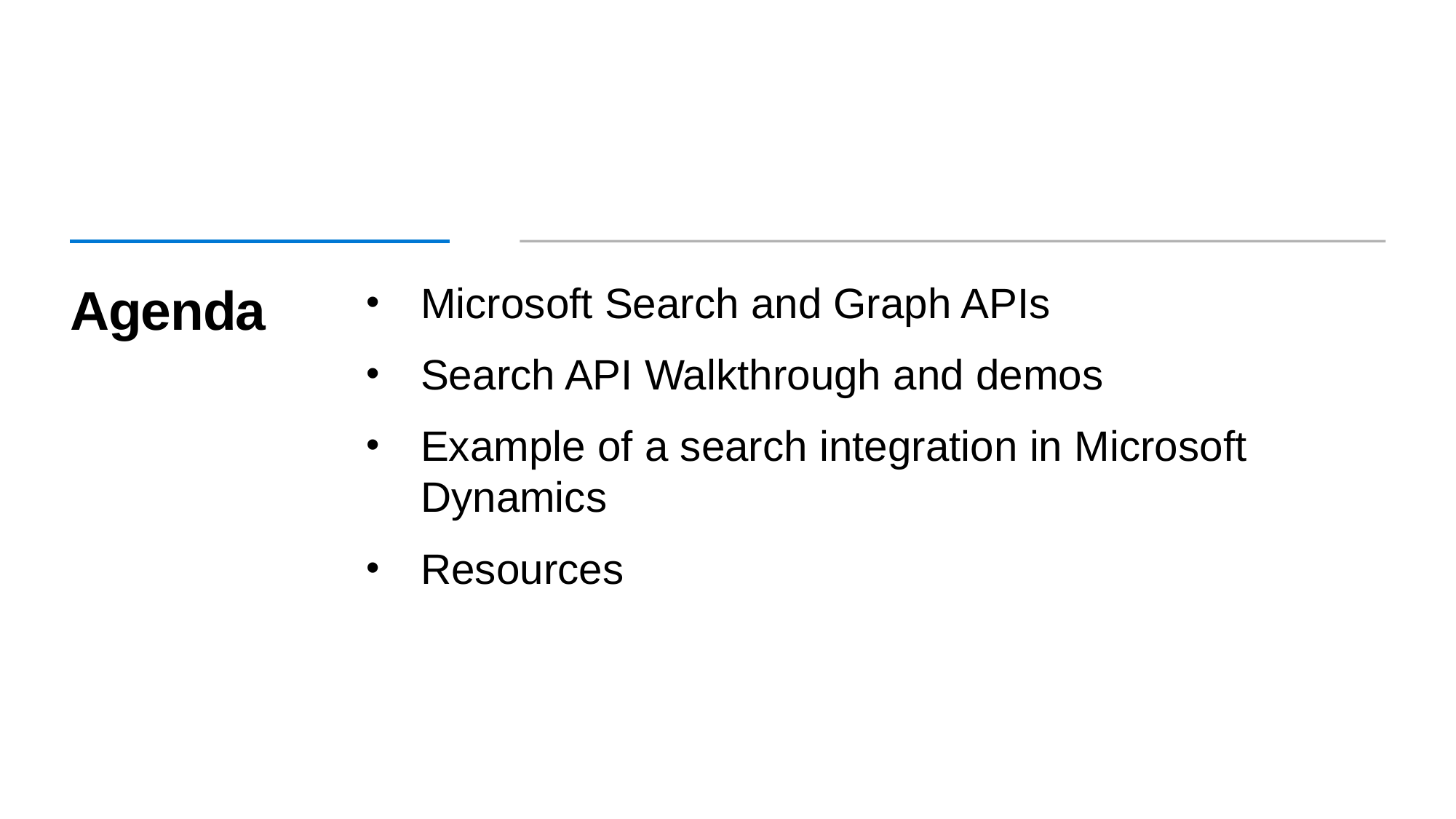

# Agenda
Microsoft Search and Graph APIs
Search API Walkthrough and demos
Example of a search integration in Microsoft Dynamics
Resources